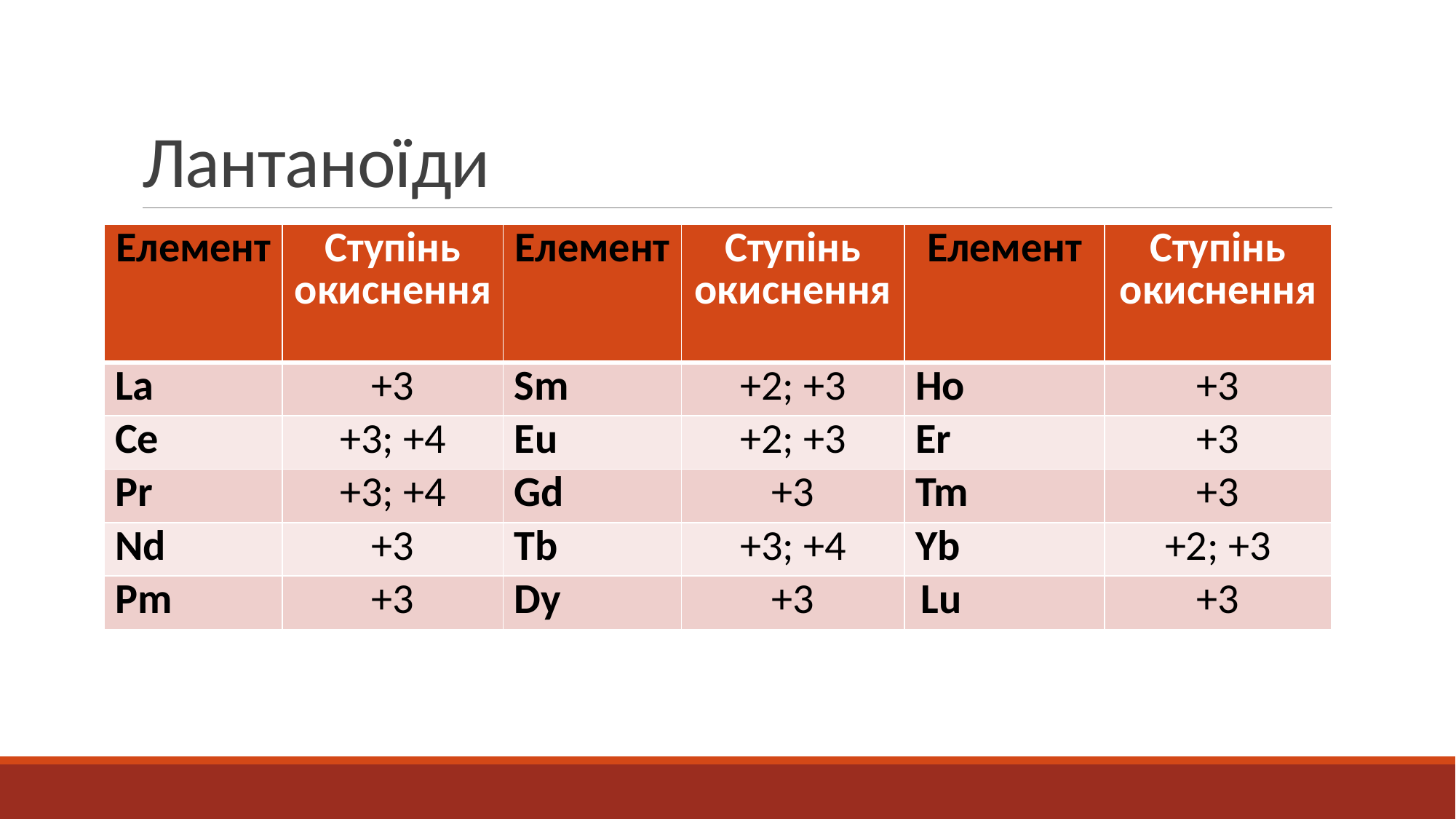

# Лантаноїди
| Елемент | Ступінь окиснення | Елемент | Ступінь окиснення | Елемент | Ступінь окиснення |
| --- | --- | --- | --- | --- | --- |
| La | +3 | Sm | +2; +3 | Ho | +3 |
| Ce | +3; +4 | Eu | +2; +3 | Er | +3 |
| Pr | +3; +4 | Gd | +3 | Tm | +3 |
| Nd | +3 | Tb | +3; +4 | Yb | +2; +3 |
| Pm | +3 | Dy | +3 | Lu | +3 |